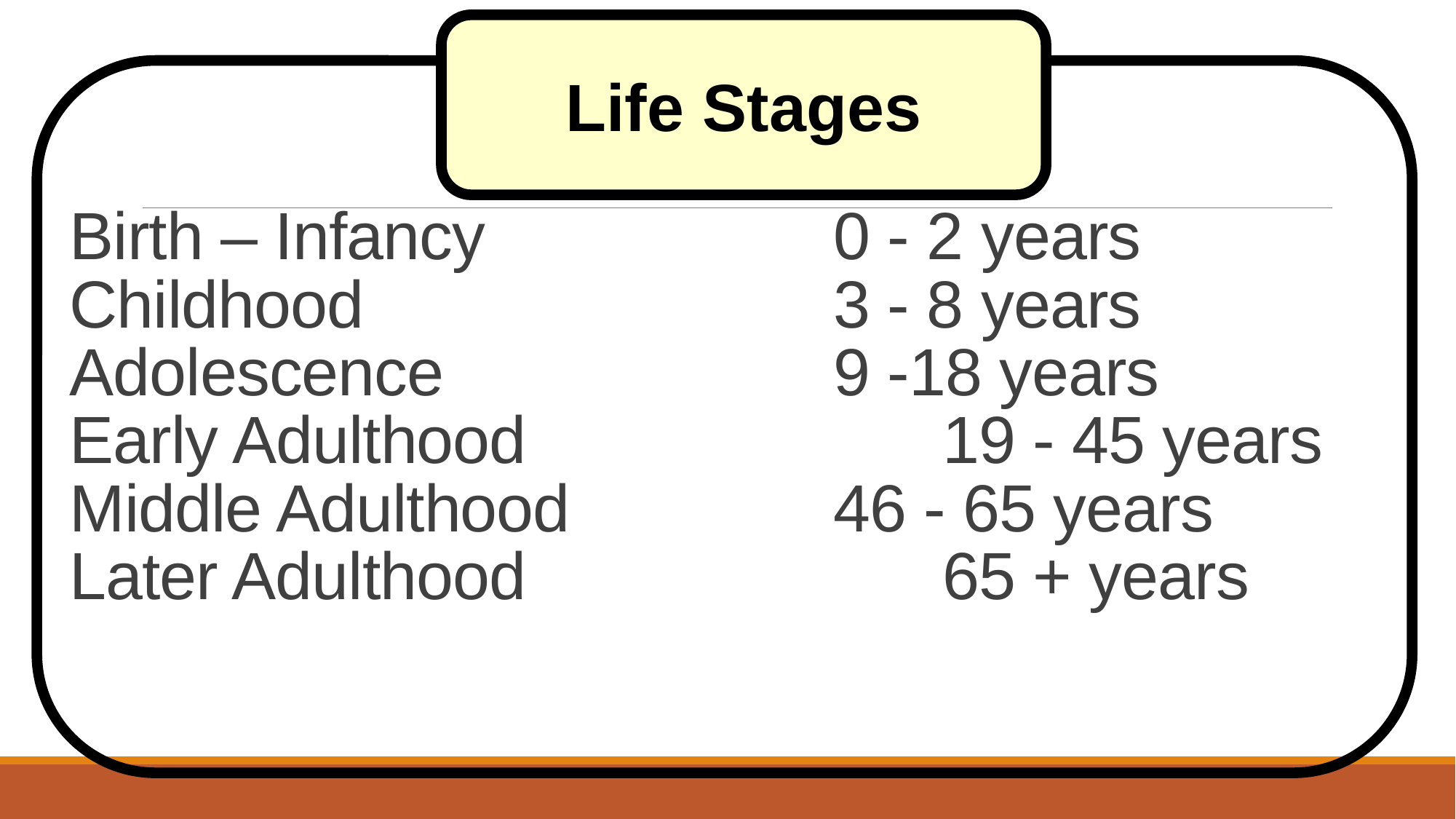

Life Stages

# Birth – Infancy       			0 - 2 years Childhood              			3 - 8 years Adolescence				9 -18 years Early Adulthood     			19 - 45 years Middle Adulthood   		46 - 65 years Later Adulthood     			65 + years